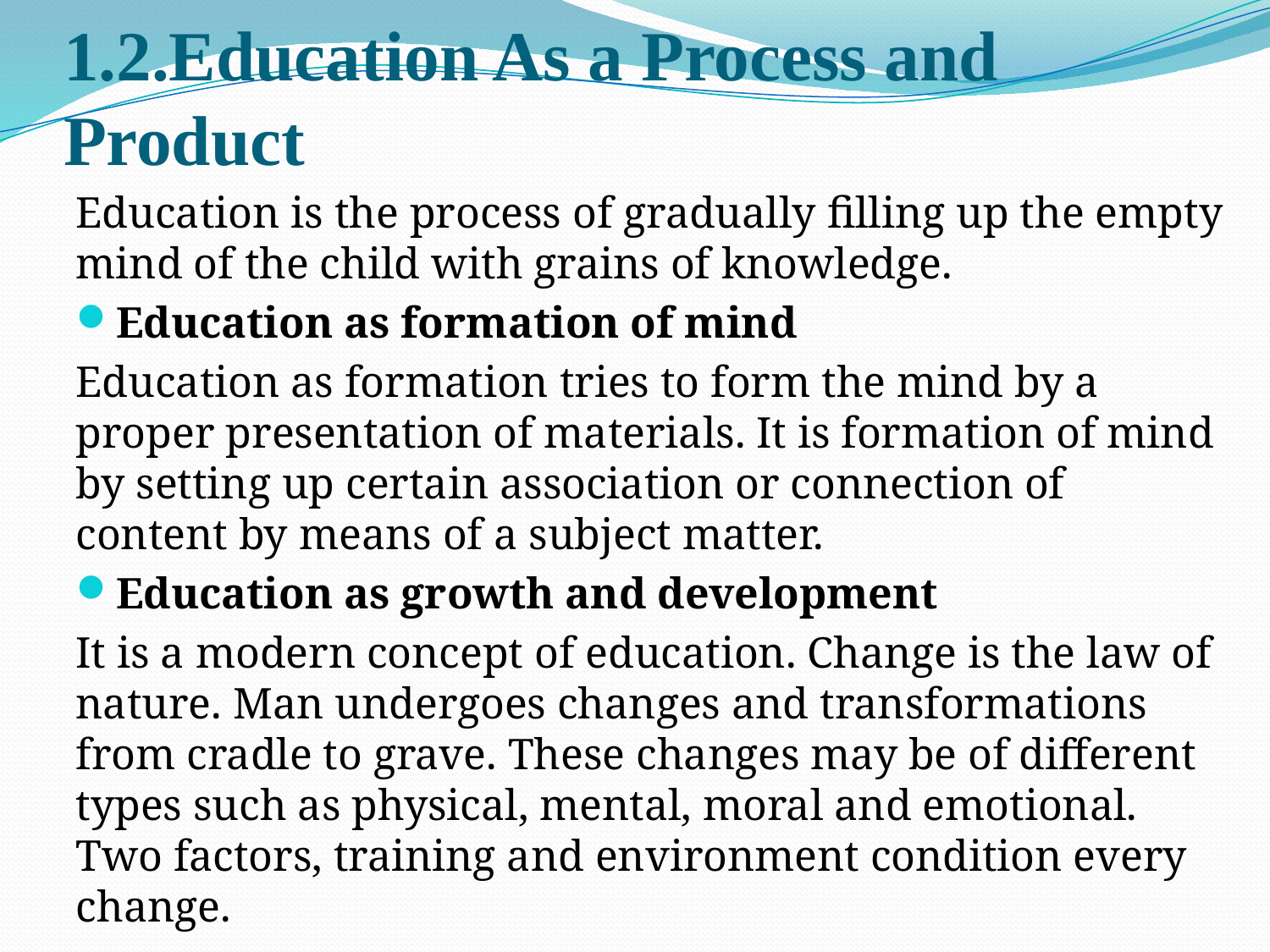

# 1.2.Education As a Process and Product
Education is the process of gradually filling up the empty mind of the child with grains of knowledge.
Education as formation of mind
Education as formation tries to form the mind by a proper presentation of materials. It is formation of mind by setting up certain association or connection of content by means of a subject matter.
Education as growth and development
It is a modern concept of education. Change is the law of nature. Man undergoes changes and transformations from cradle to grave. These changes may be of different types such as physical, mental, moral and emotional. Two factors, training and environment condition every change.